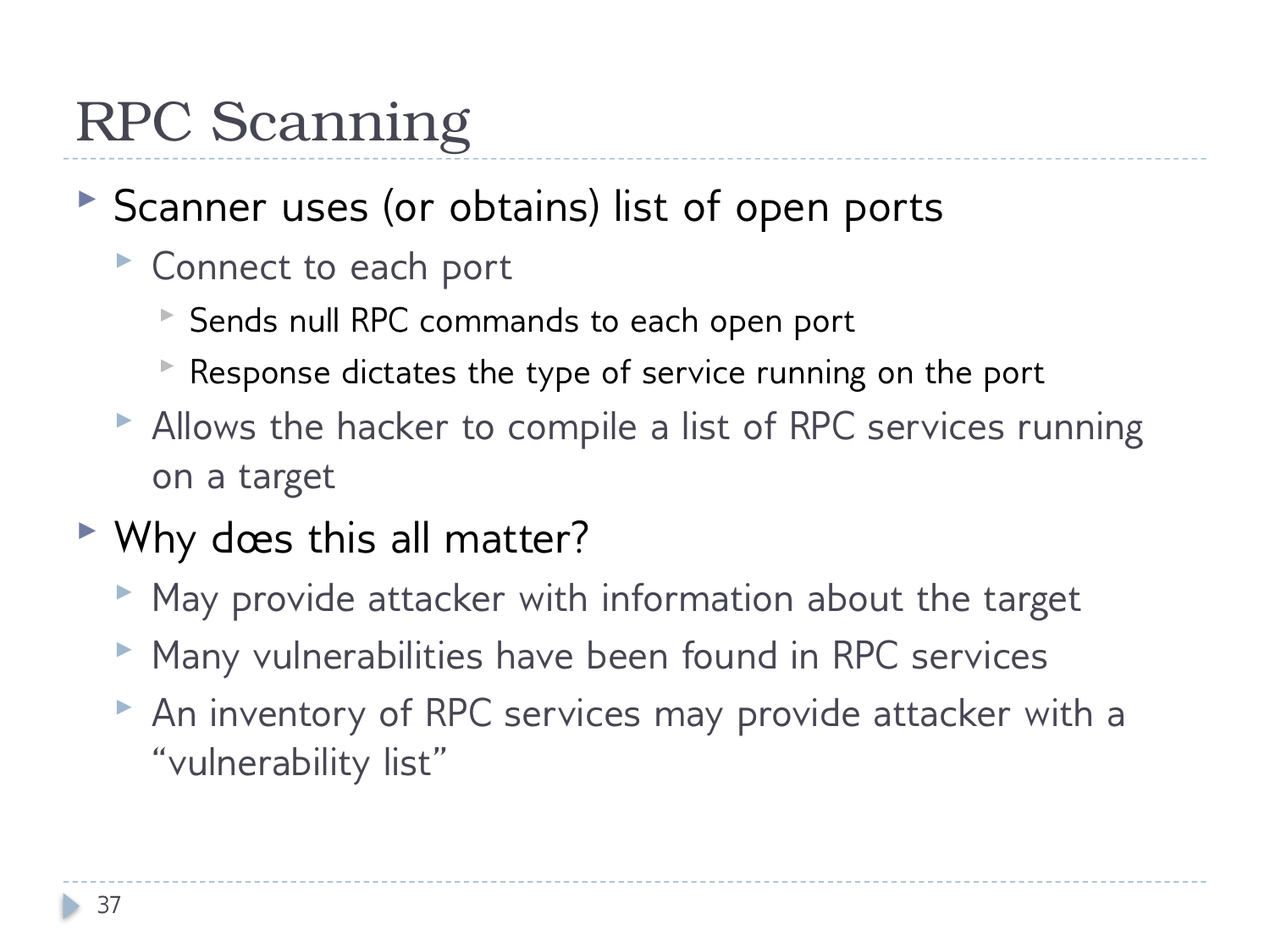

# RPC Scanning
Scanner uses (or obtains) list of open ports
Connect to each port
Sends null RPC commands to each open port
Response dictates the type of service running on the port
Allows the hacker to compile a list of RPC services running on a target
Why does this all matter?
May provide attacker with information about the target
Many vulnerabilities have been found in RPC services
An inventory of RPC services may provide attacker with a “vulnerability list”

37